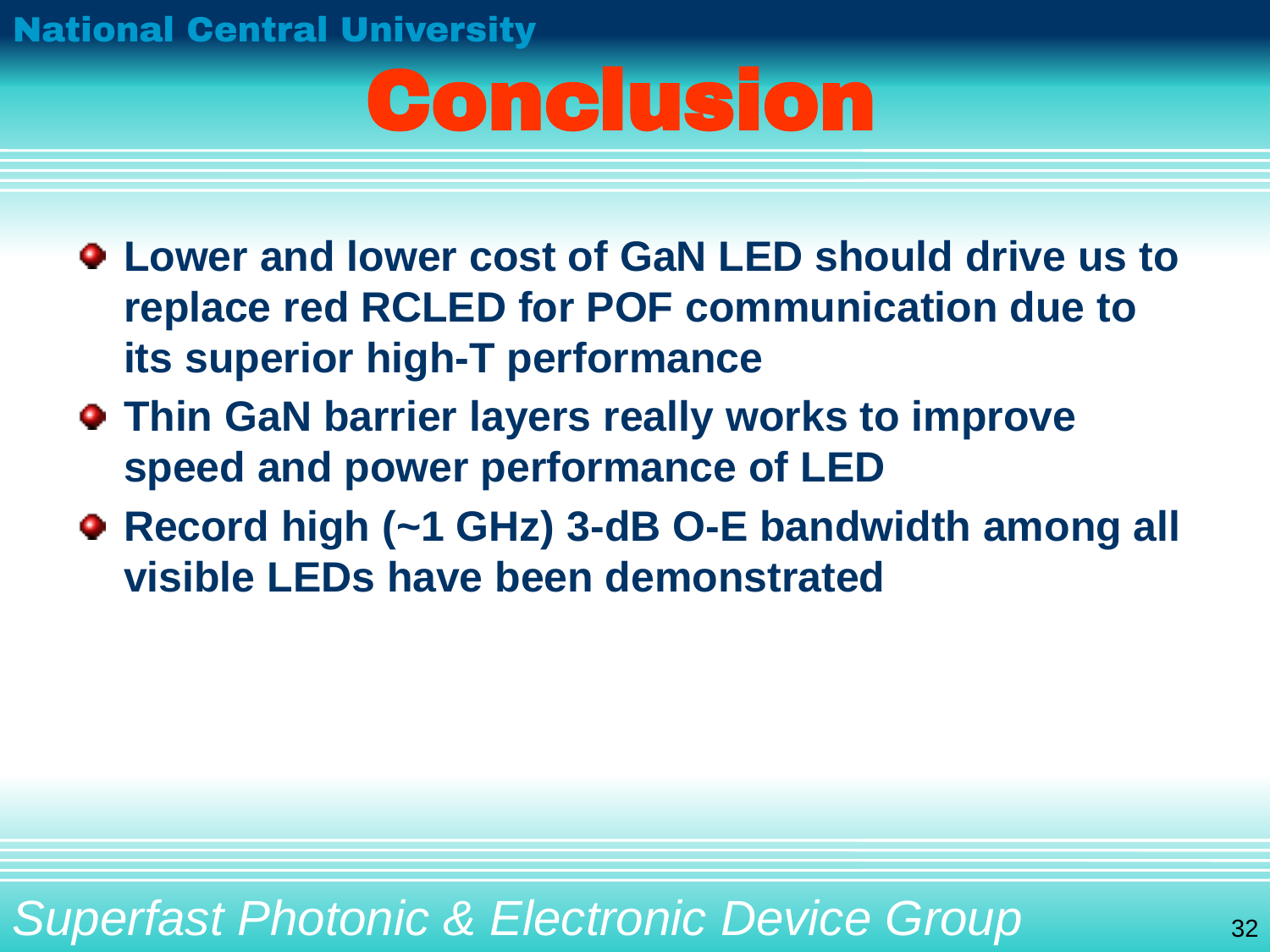

# Conclusion
Lower and lower cost of GaN LED should drive us to replace red RCLED for POF communication due to its superior high-T performance
Thin GaN barrier layers really works to improve speed and power performance of LED
Record high (~1 GHz) 3-dB O-E bandwidth among all visible LEDs have been demonstrated
32